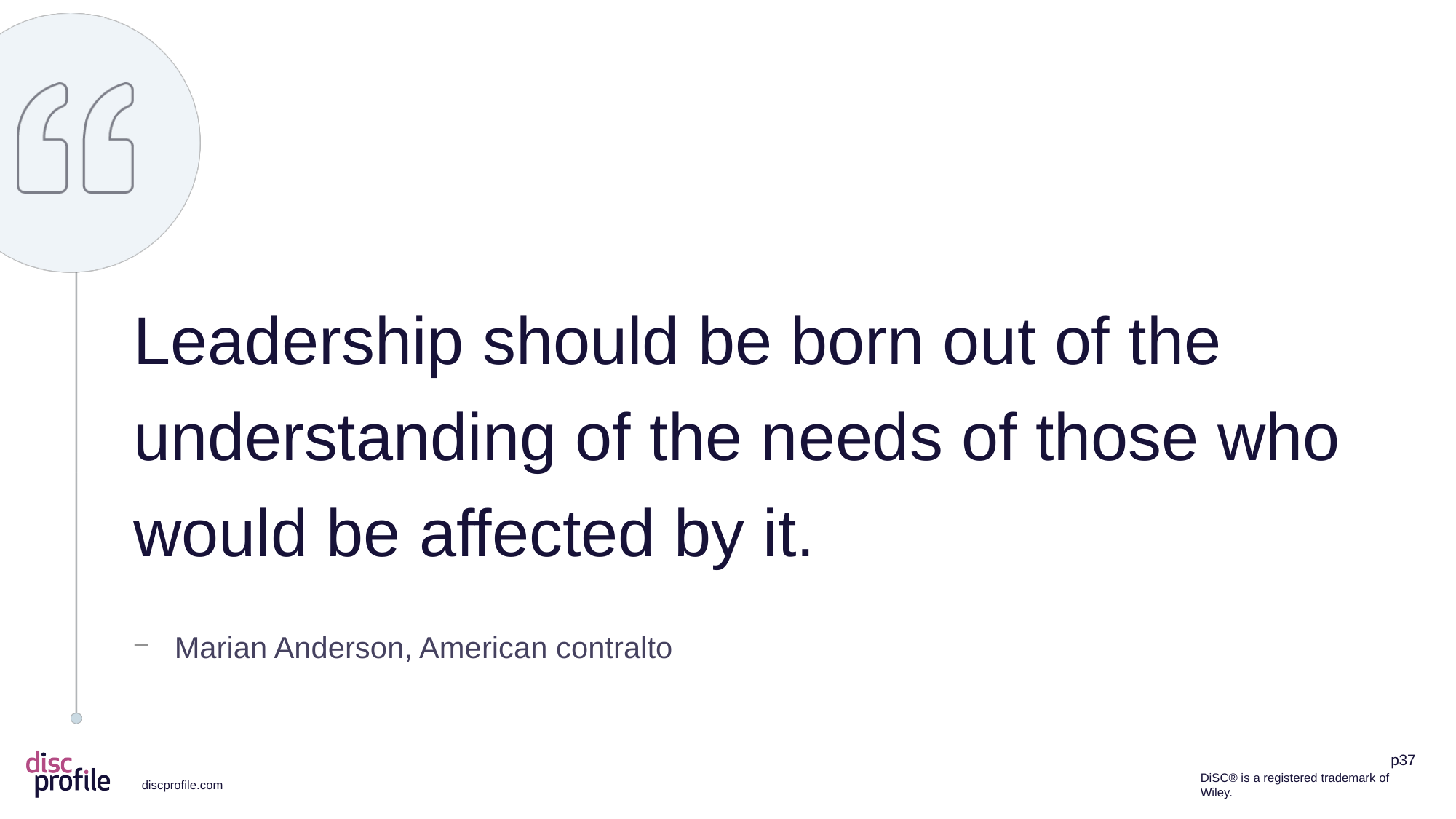

Leadership should be born out of the understanding of the needs of those who would be affected by it.
Marian Anderson, American contralto